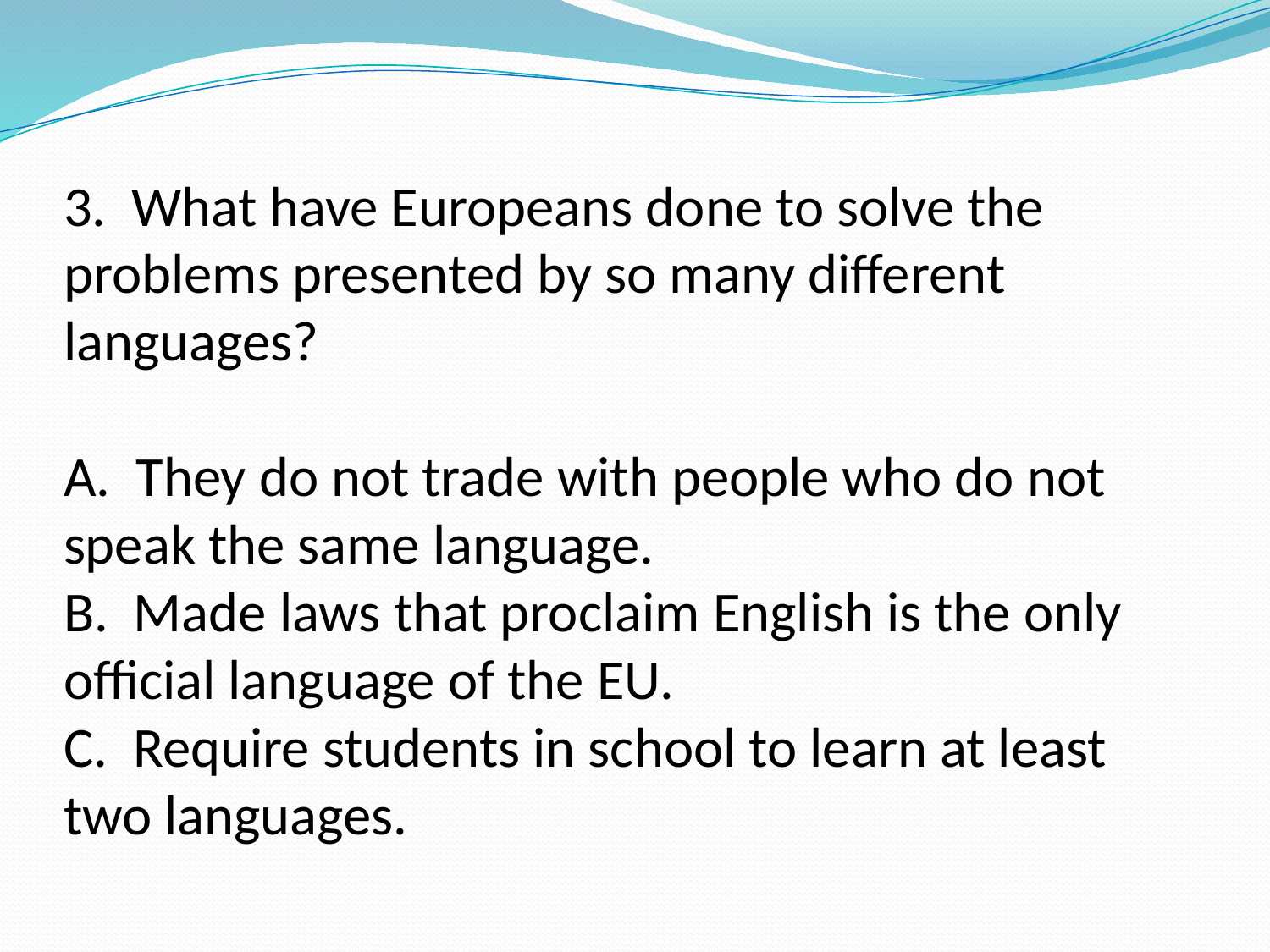

# 3.  What have Europeans done to solve the problems presented by so many different languages? A.  They do not trade with people who do not speak the same language. B.  Made laws that proclaim English is the only official language of the EU. C.  Require students in school to learn at least two languages.